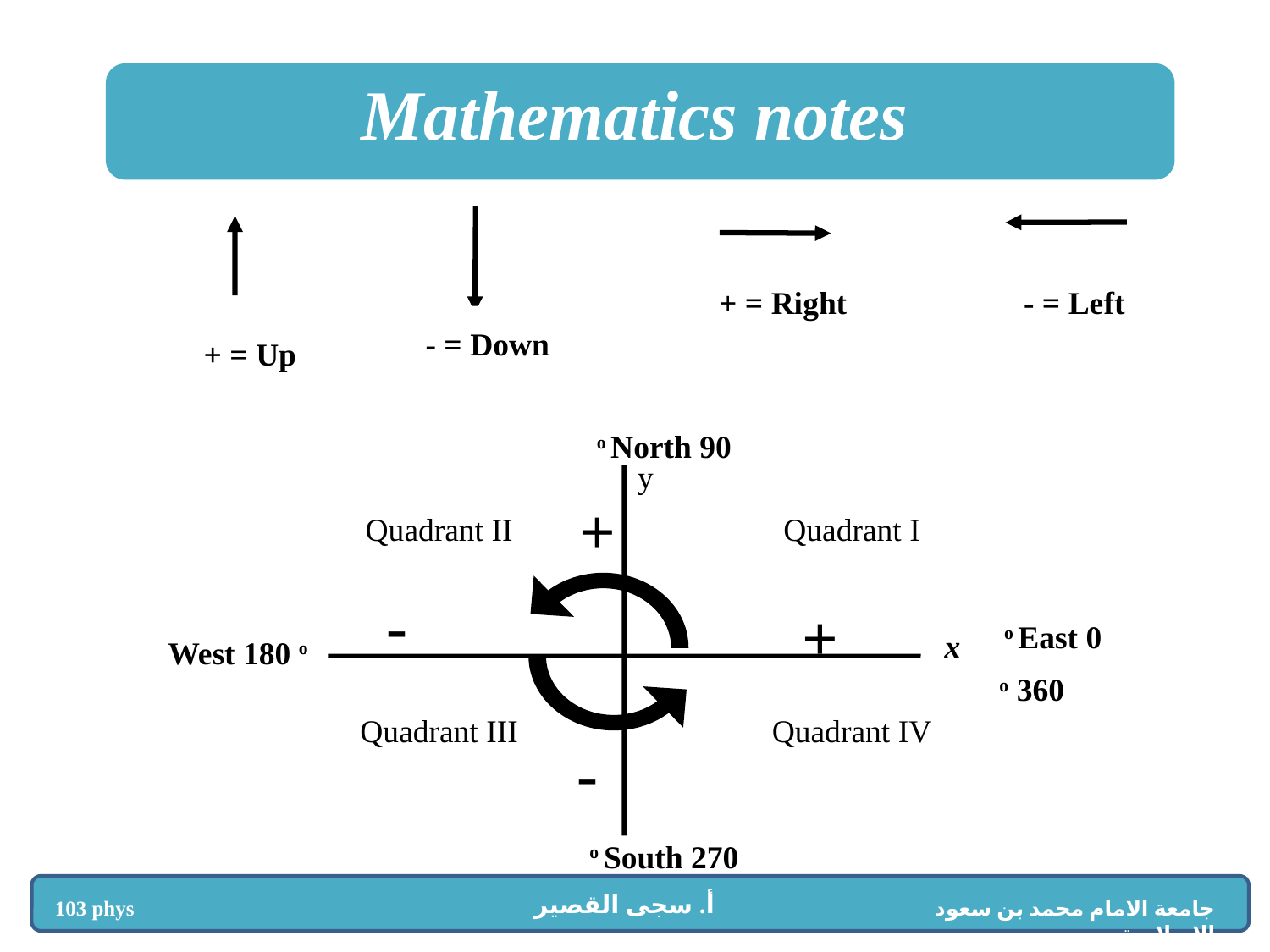

Mathematics notes

Right = +
Left = -
Down = -
Up = +
90 o North
y

Quadrant II
+
Quadrant I

-
+
0 o East
x
West 180 o

360 o
Quadrant III
Quadrant IV
-
270 o South
     أ. سجى القصير
103 phys
جامعة الامام محمد بن سعود الإسلامية